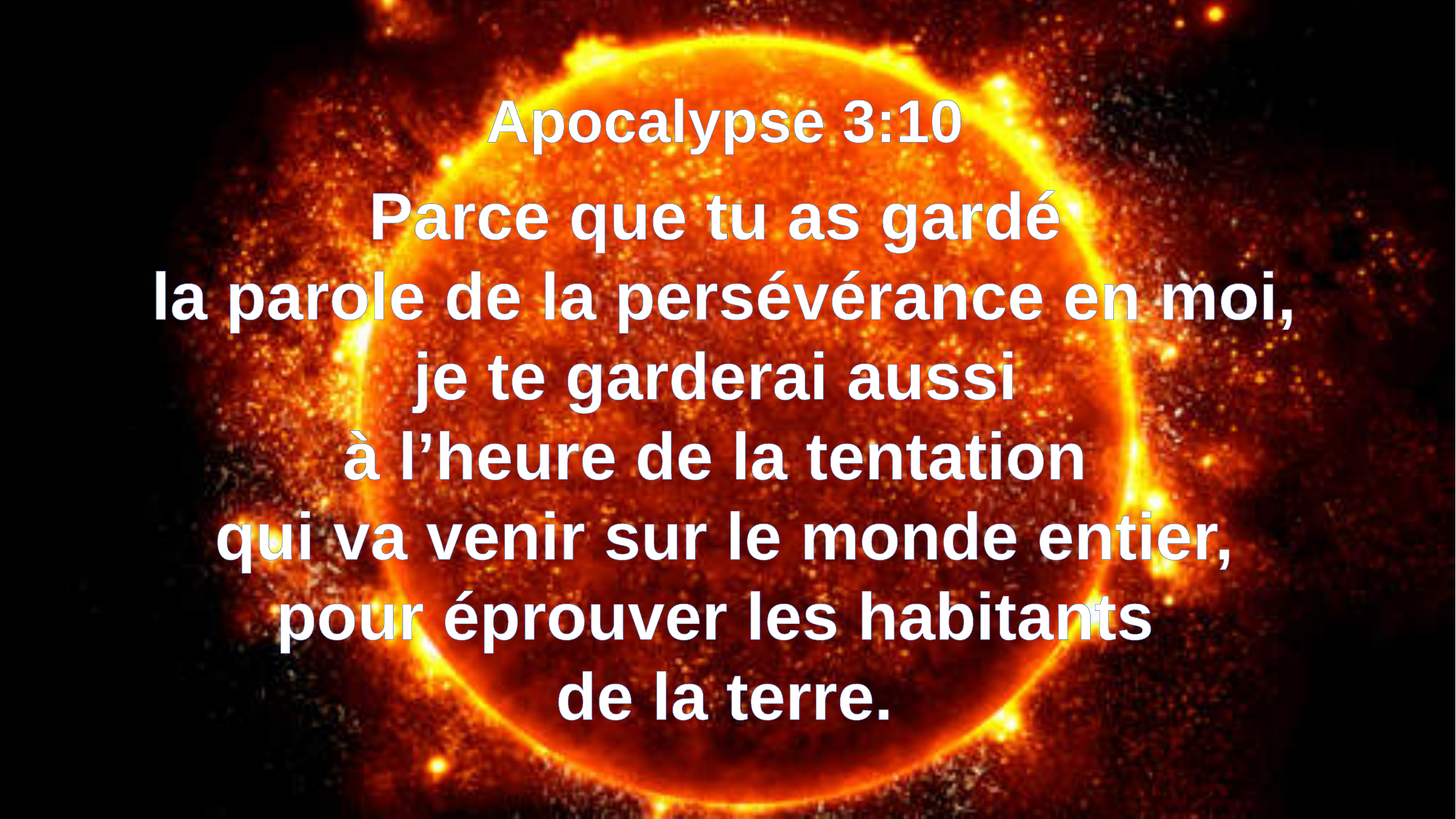

Apocalypse 3:10

Parce que tu as gardé
la parole de la persévérance en moi, je te garderai aussi
à l’heure de la tentation
qui va venir sur le monde entier, pour éprouver les habitants
de la terre.